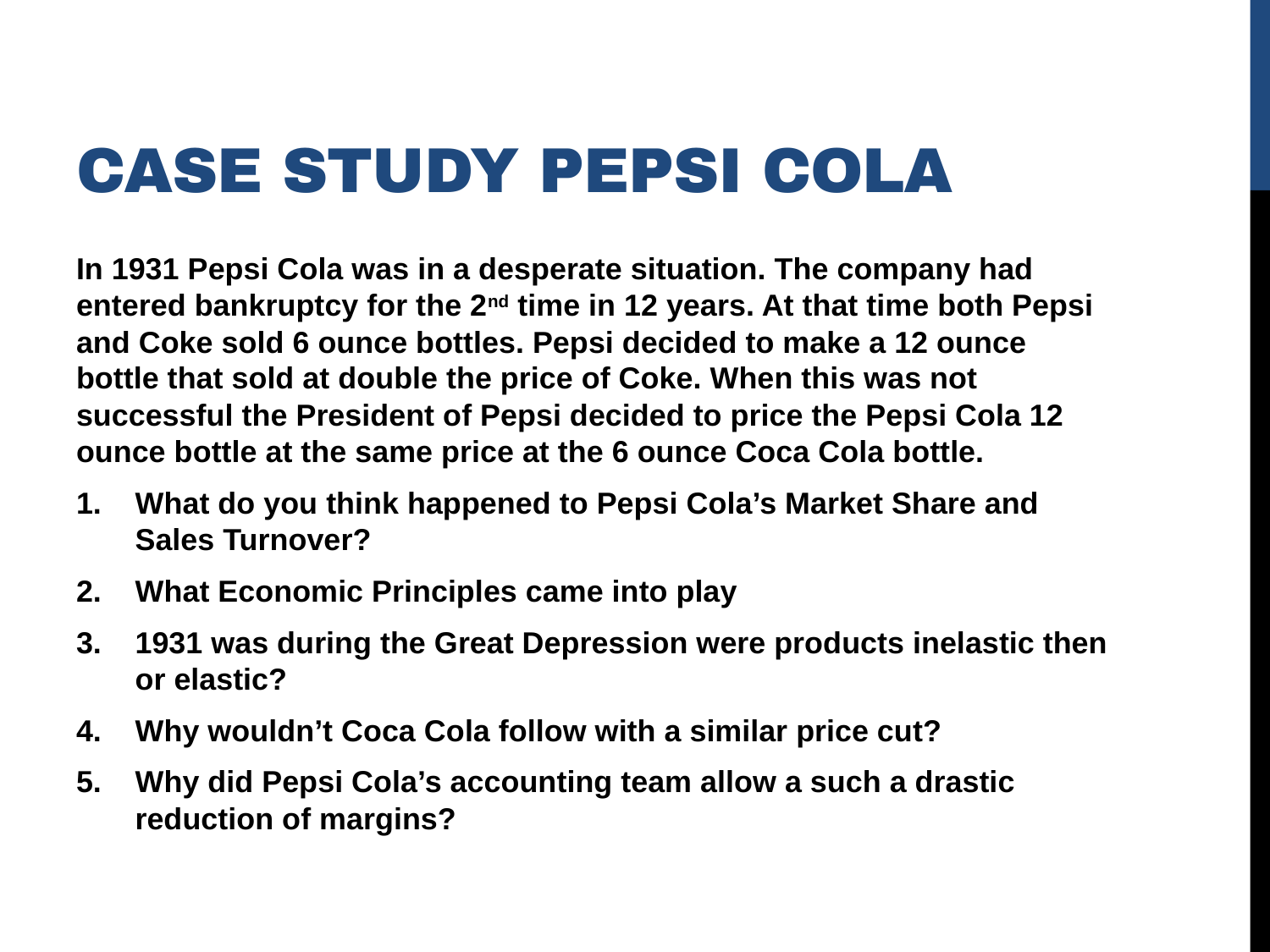

# Case Study Pepsi Cola
In 1931 Pepsi Cola was in a desperate situation. The company had entered bankruptcy for the 2nd time in 12 years. At that time both Pepsi and Coke sold 6 ounce bottles. Pepsi decided to make a 12 ounce bottle that sold at double the price of Coke. When this was not successful the President of Pepsi decided to price the Pepsi Cola 12 ounce bottle at the same price at the 6 ounce Coca Cola bottle.
What do you think happened to Pepsi Cola’s Market Share and Sales Turnover?
What Economic Principles came into play
1931 was during the Great Depression were products inelastic then or elastic?
Why wouldn’t Coca Cola follow with a similar price cut?
Why did Pepsi Cola’s accounting team allow a such a drastic reduction of margins?